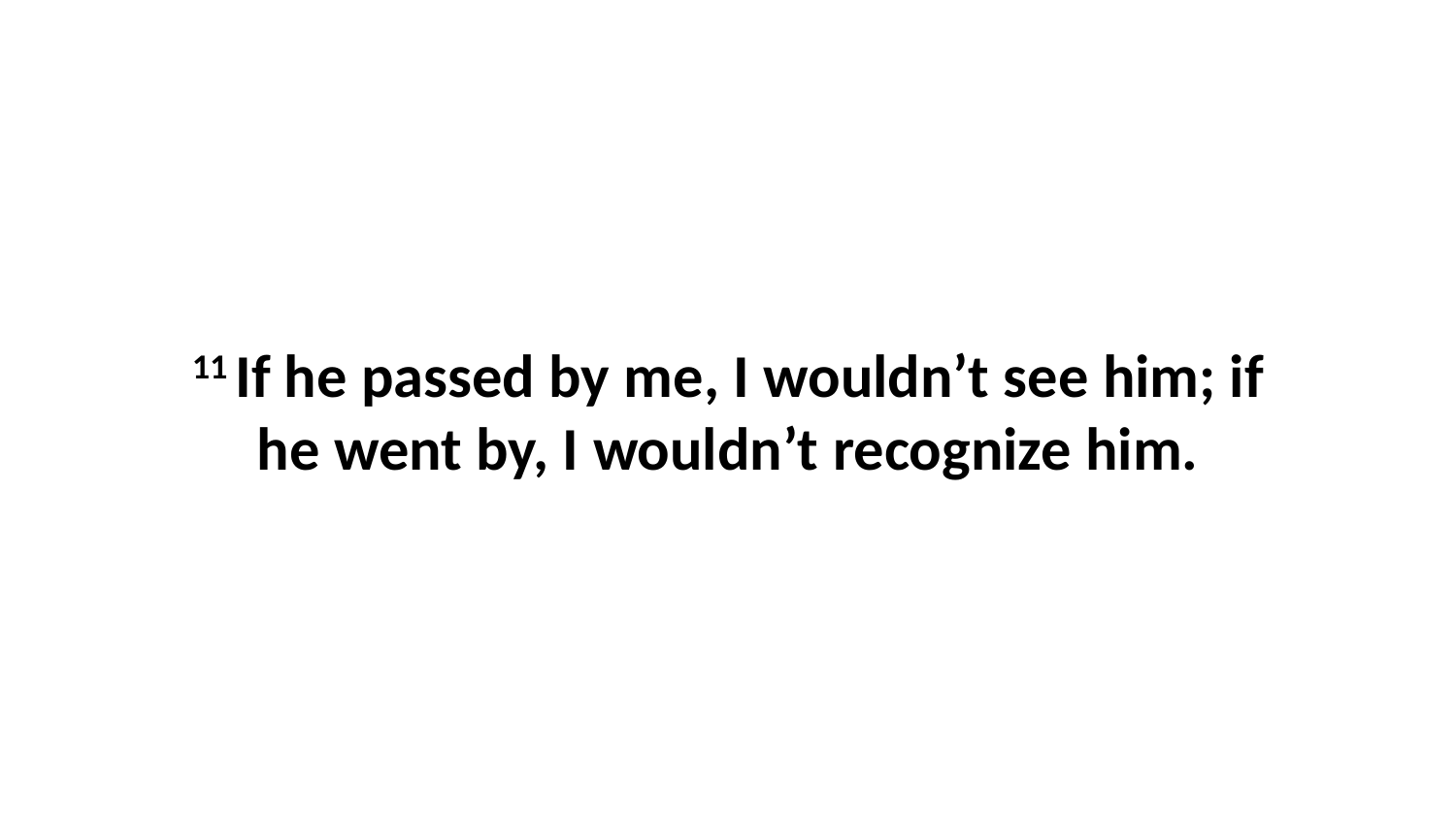

11 If he passed by me, I wouldn’t see him; if he went by, I wouldn’t recognize him.